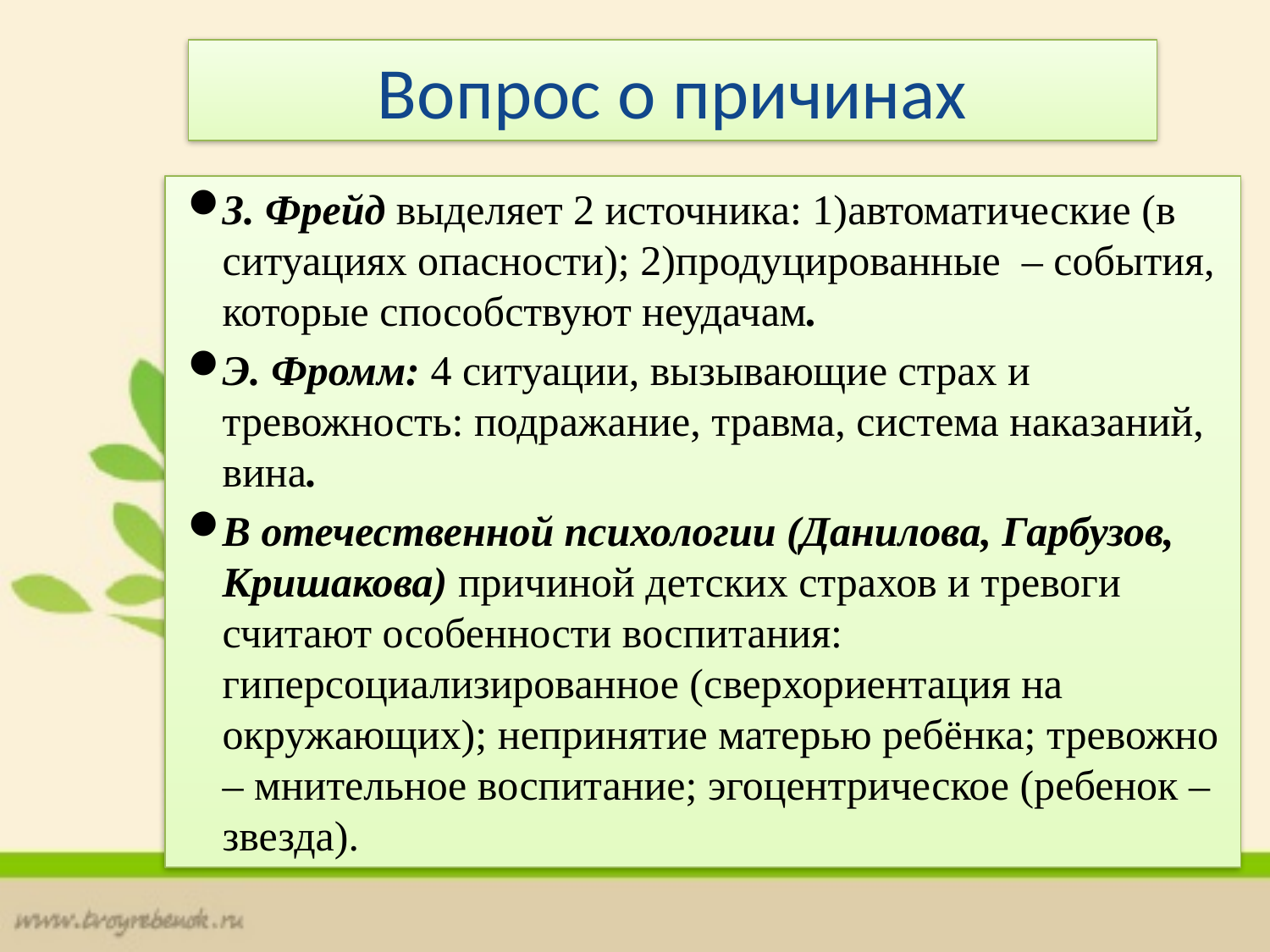

# Вопрос о причинах
З. Фрейд выделяет 2 источника: 1)автоматические (в ситуациях опасности); 2)продуцированные  – события, которые способствуют неудачам.
Э. Фромм: 4 ситуации, вызывающие страх и тревожность: подражание, травма, система наказаний, вина.
В отечественной психологии (Данилова, Гарбузов, Кришакова) причиной детских страхов и тревоги считают особенности воспитания: гиперсоциализированное (сверхориентация на окружающих); непринятие матерью ребёнка; тревожно – мнительное воспитание; эгоцентрическое (ребенок – звезда).